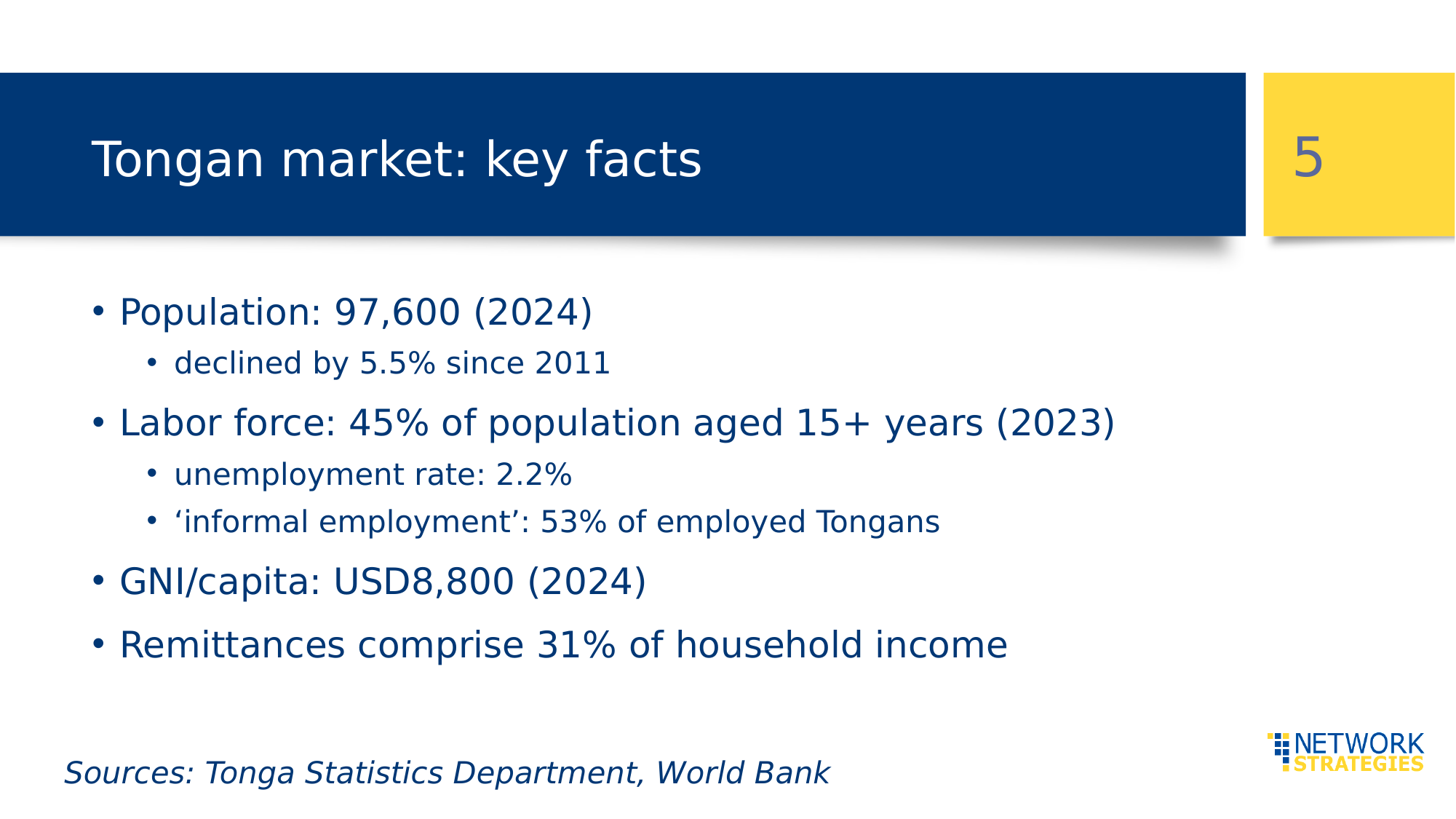

5
# Tongan market: key facts
Population: 97,600 (2024)
declined by 5.5% since 2011
Labor force: 45% of population aged 15+ years (2023)
unemployment rate: 2.2%
‘informal employment’: 53% of employed Tongans
GNI/capita: USD8,800 (2024)
Remittances comprise 31% of household income

Sources: Tonga Statistics Department, World Bank